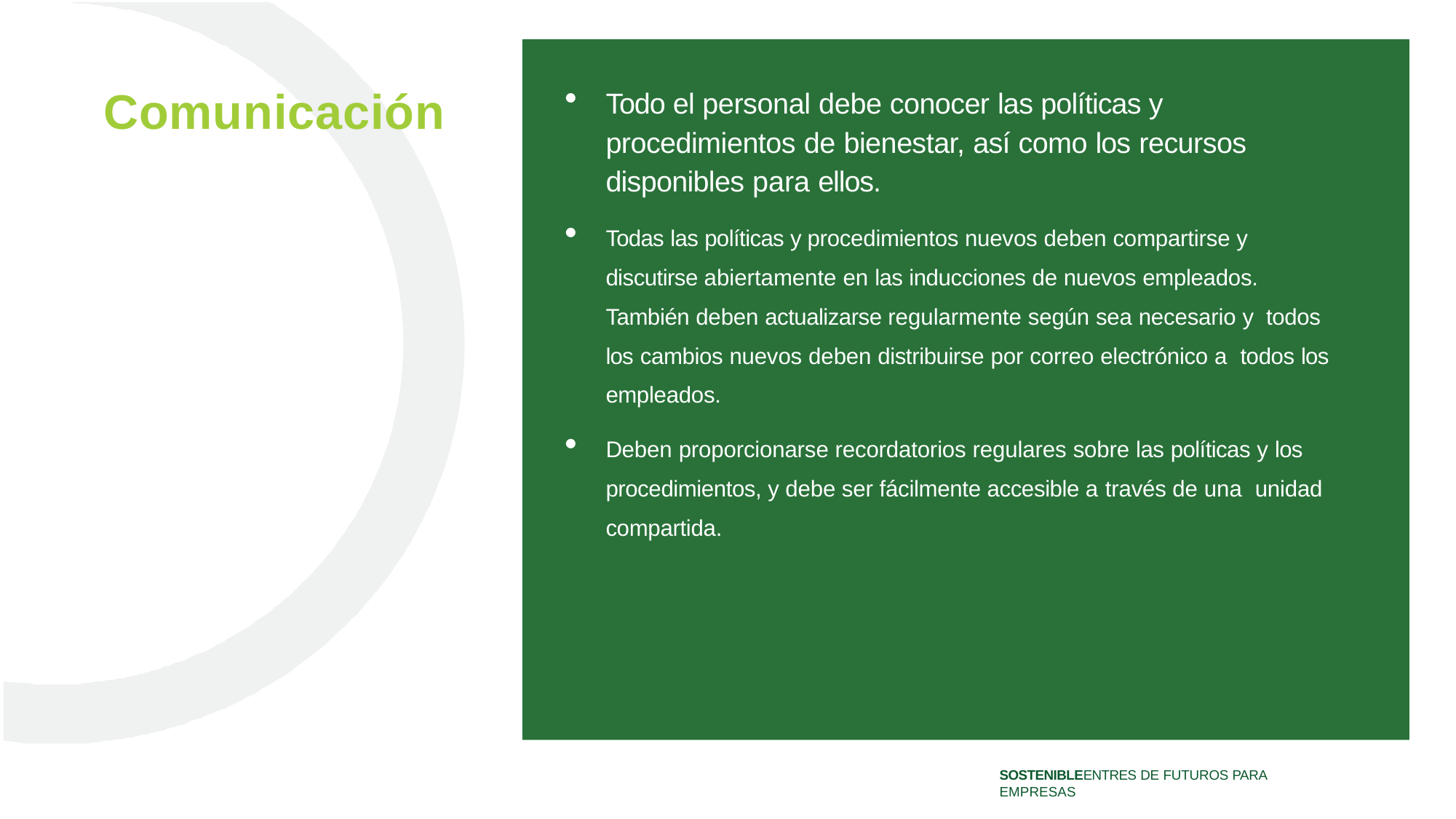

# Comunicación
Todo el personal debe conocer las políticas y  procedimientos de bienestar, así como los recursos  disponibles para ellos.
Todas las políticas y procedimientos nuevos deben compartirse y  discutirse abiertamente en las inducciones de nuevos empleados.  También deben actualizarse regularmente según sea necesario y  todos los cambios nuevos deben distribuirse por correo electrónico a  todos los empleados.
Deben proporcionarse recordatorios regulares sobre las políticas y los  procedimientos, y debe ser fácilmente accesible a través de una  unidad compartida.
SOSTENIBLEENTRES DE FUTUROS PARA EMPRESAS